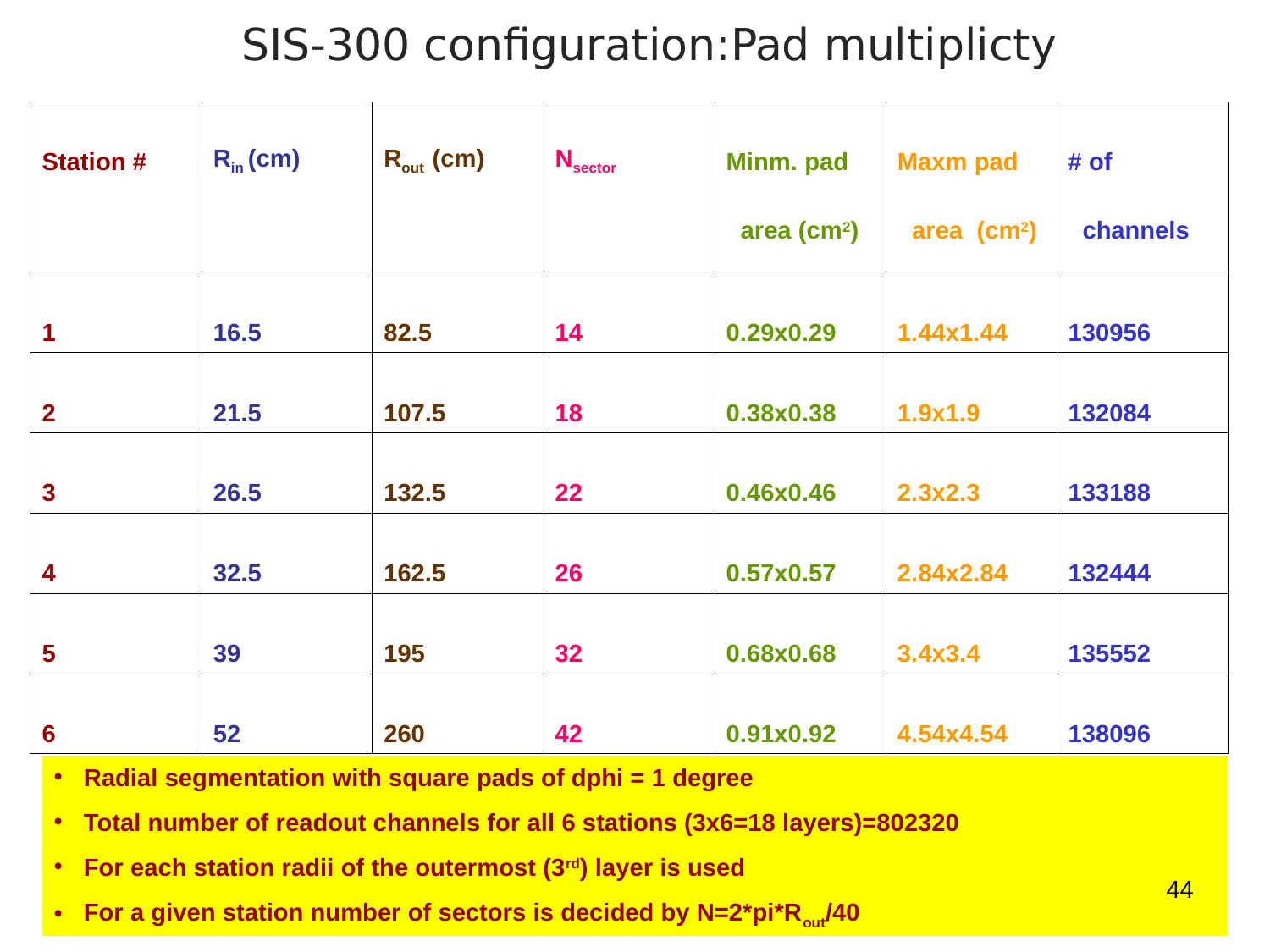

SIS-300 configuration:Pad multiplicty
| Station # | Rin (cm) | Rout (cm) | Nsector | Minm. pad area (cm2) | Maxm pad area (cm2) | # of channels |
| --- | --- | --- | --- | --- | --- | --- |
| 1 | 16.5 | 82.5 | 14 | 0.29x0.29 | 1.44x1.44 | 130956 |
| 2 | 21.5 | 107.5 | 18 | 0.38x0.38 | 1.9x1.9 | 132084 |
| 3 | 26.5 | 132.5 | 22 | 0.46x0.46 | 2.3x2.3 | 133188 |
| 4 | 32.5 | 162.5 | 26 | 0.57x0.57 | 2.84x2.84 | 132444 |
| 5 | 39 | 195 | 32 | 0.68x0.68 | 3.4x3.4 | 135552 |
| 6 | 52 | 260 | 42 | 0.91x0.92 | 4.54x4.54 | 138096 |
Radial segmentation with square pads of dphi = 1 degree
Total number of readout channels for all 6 stations (3x6=18 layers)=802320
For each station radii of the outermost (3rd) layer is used
For a given station number of sectors is decided by N=2*pi*Rout/40
44